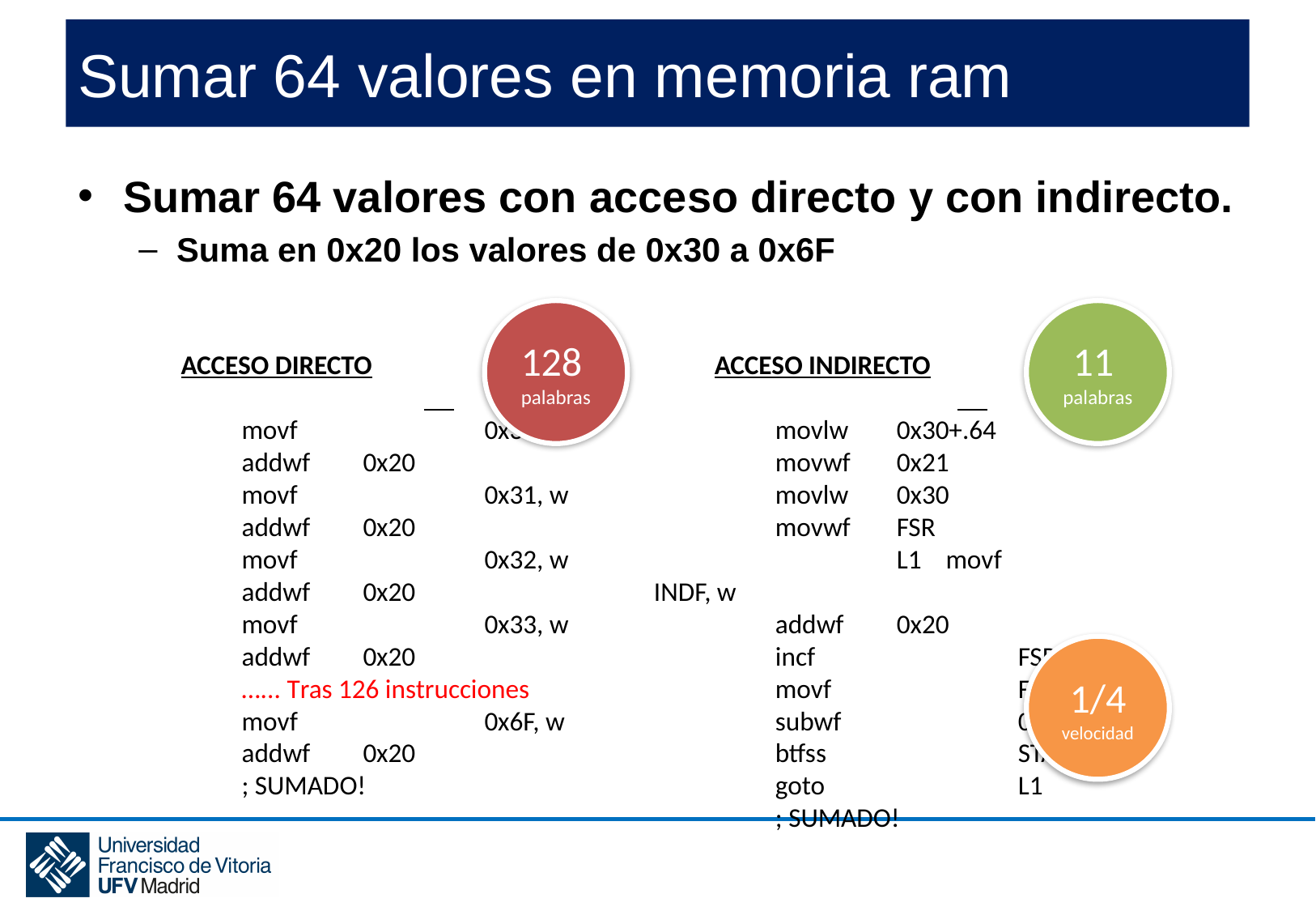

# Sumar 64 valores en memoria ram
Sumar 64 valores con acceso directo y con indirecto.
Suma en 0x20 los valores de 0x30 a 0x6F
128
palabras
11
palabras
ACCESO INDIRECTO
movlw	0x30+.64
movwf	0x21
movlw	0x30
movwf	FSR
		L1    movf 		INDF, w
addwf	0x20
incf		FSR
movf		FSR, w
subwf		0x21, w
btfss 		STATUS, Z
goto		L1
; SUMADO!
ACCESO DIRECTO
movf 		0x30, w
addwf 	0x20
movf 		0x31, w
addwf	0x20
movf 		0x32, w
addwf	0x20
movf 		0x33, w
addwf	0x20
…... Tras 126 instrucciones
movf 		0x6F, w
addwf 	0x20
; SUMADO!
1/4
velocidad